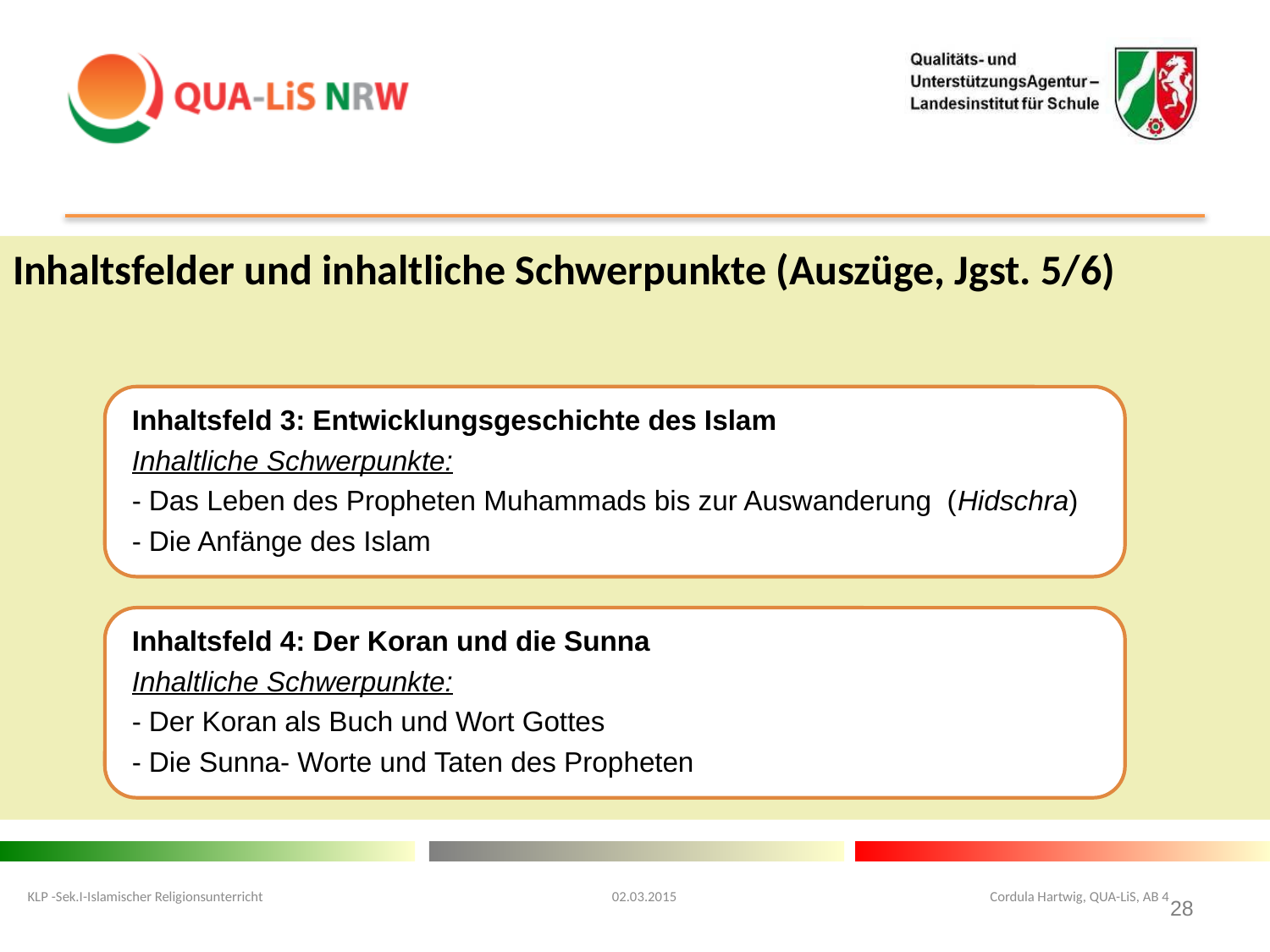

#
Inhaltsfelder und inhaltliche Schwerpunkte (Auszüge, Jgst. 5/6)

Inhaltsfeld 3: Entwicklungsgeschichte des Islam
Inhaltliche Schwerpunkte:
- Das Leben des Propheten Muhammads bis zur Auswanderung  (Hidschra)
- Die Anfänge des Islam
Inhaltsfeld 4: Der Koran und die Sunna
Inhaltliche Schwerpunkte:
- Der Koran als Buch und Wort Gottes
- Die Sunna- Worte und Taten des Propheten
KLP -Sek.I-Islamischer Religionsunterricht                                                                                                              02.03.2015                                                                                                   Cordula Hartwig, QUA-LiS, AB 4
28